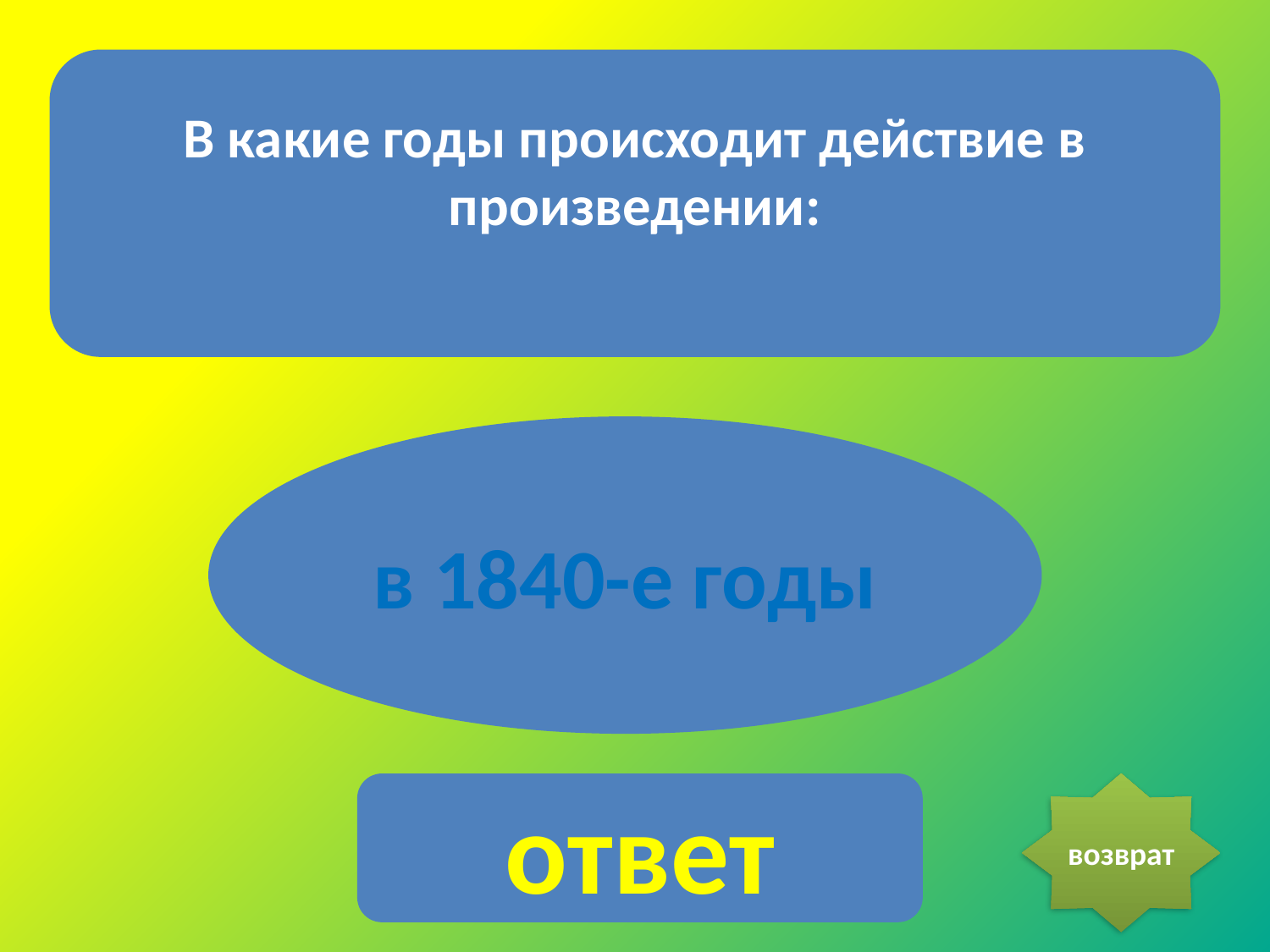

В какие годы происходит действие в произведении:
в 1840-е годы
ответ
возврат